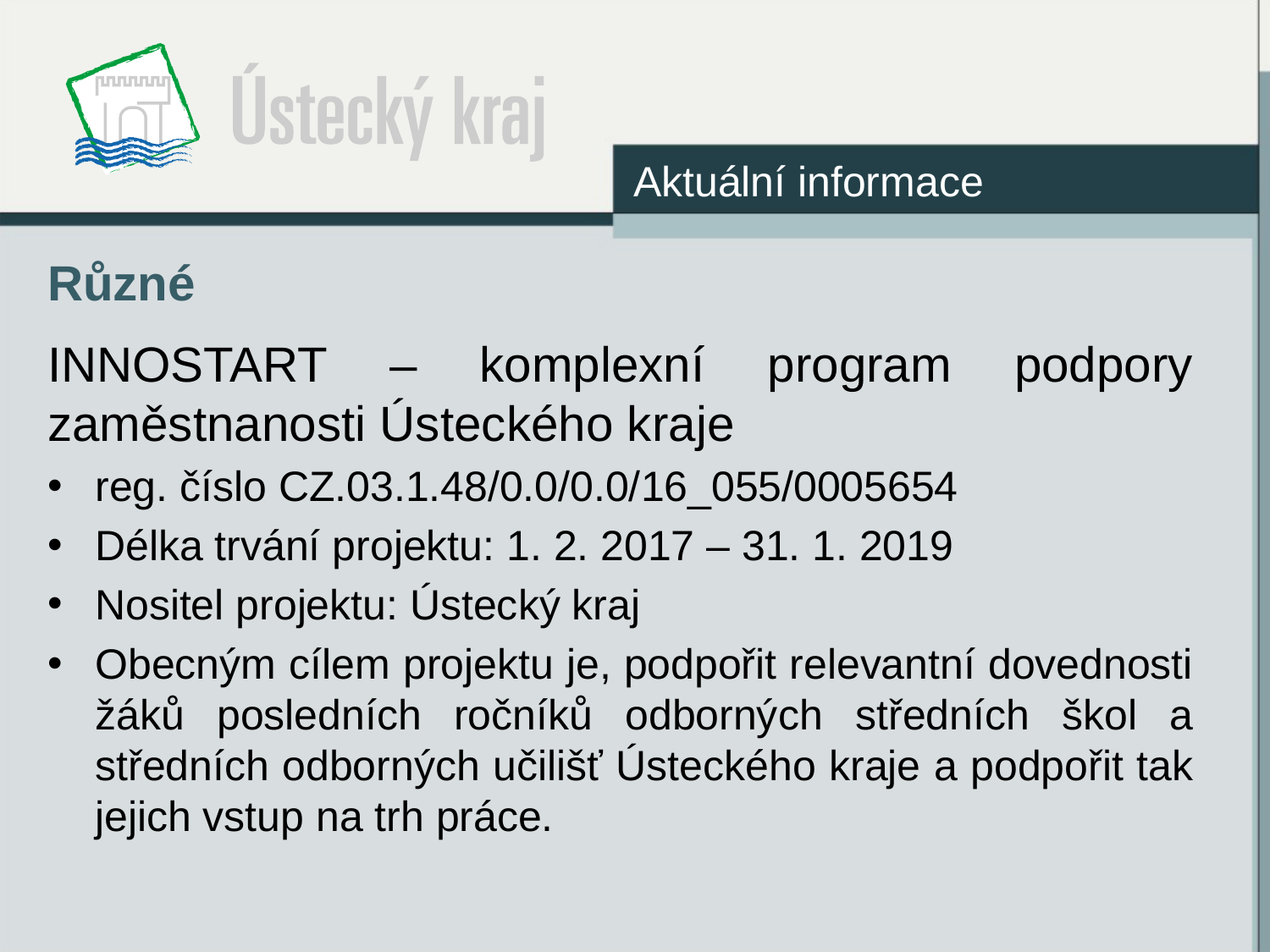

Aktuální informace
# Různé
INNOSTART – komplexní program podpory zaměstnanosti Ústeckého kraje
reg. číslo CZ.03.1.48/0.0/0.0/16_055/0005654
Délka trvání projektu: 1. 2. 2017 – 31. 1. 2019
Nositel projektu: Ústecký kraj
Obecným cílem projektu je, podpořit relevantní dovednosti žáků posledních ročníků odborných středních škol a středních odborných učilišť Ústeckého kraje a podpořit tak jejich vstup na trh práce.